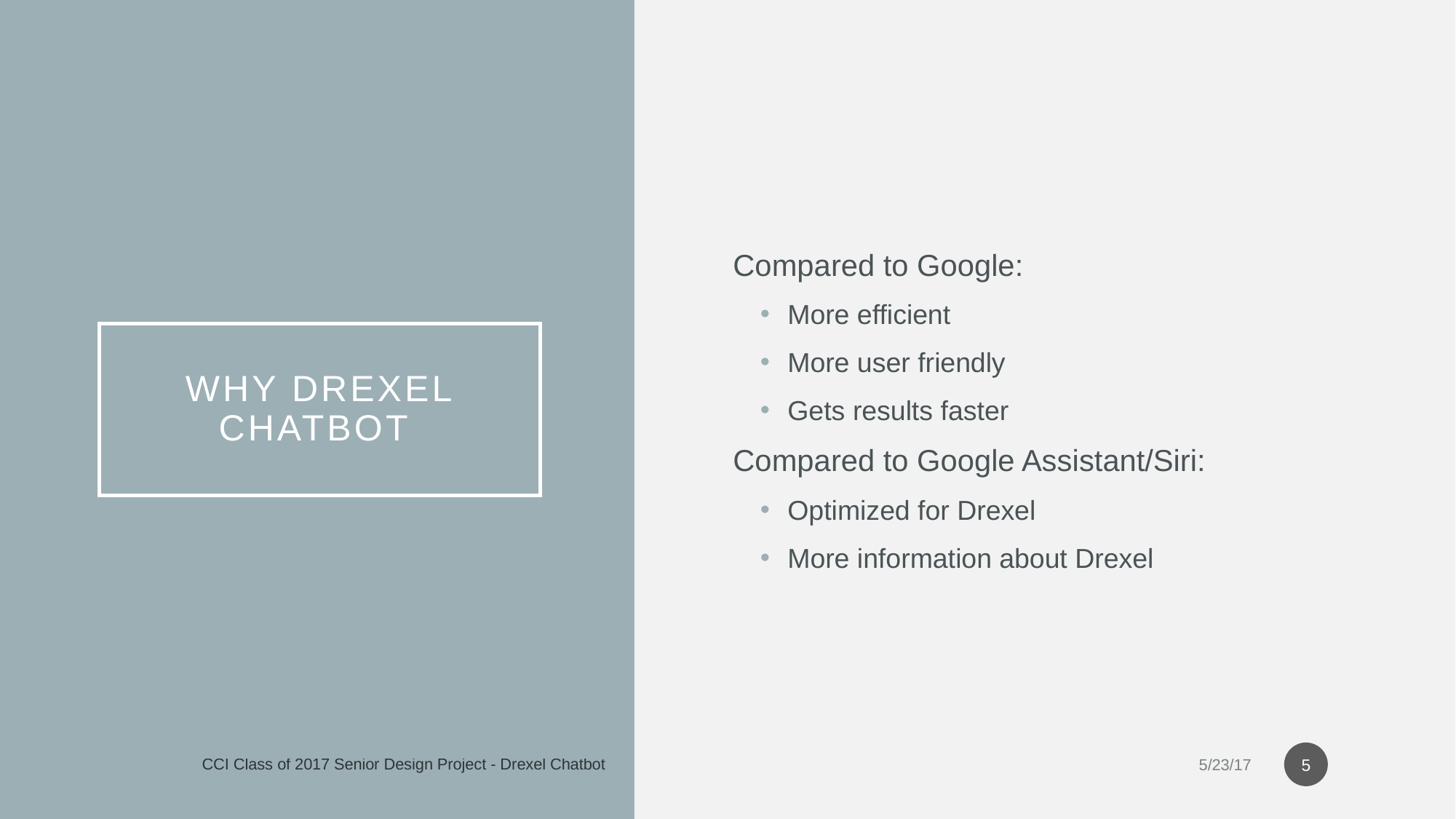

Compared to Google:
More efficient
More user friendly
Gets results faster
Compared to Google Assistant/Siri:
Optimized for Drexel
More information about Drexel
# Why drexel chatbot
5
CCI Class of 2017 Senior Design Project - Drexel Chatbot
5/23/17